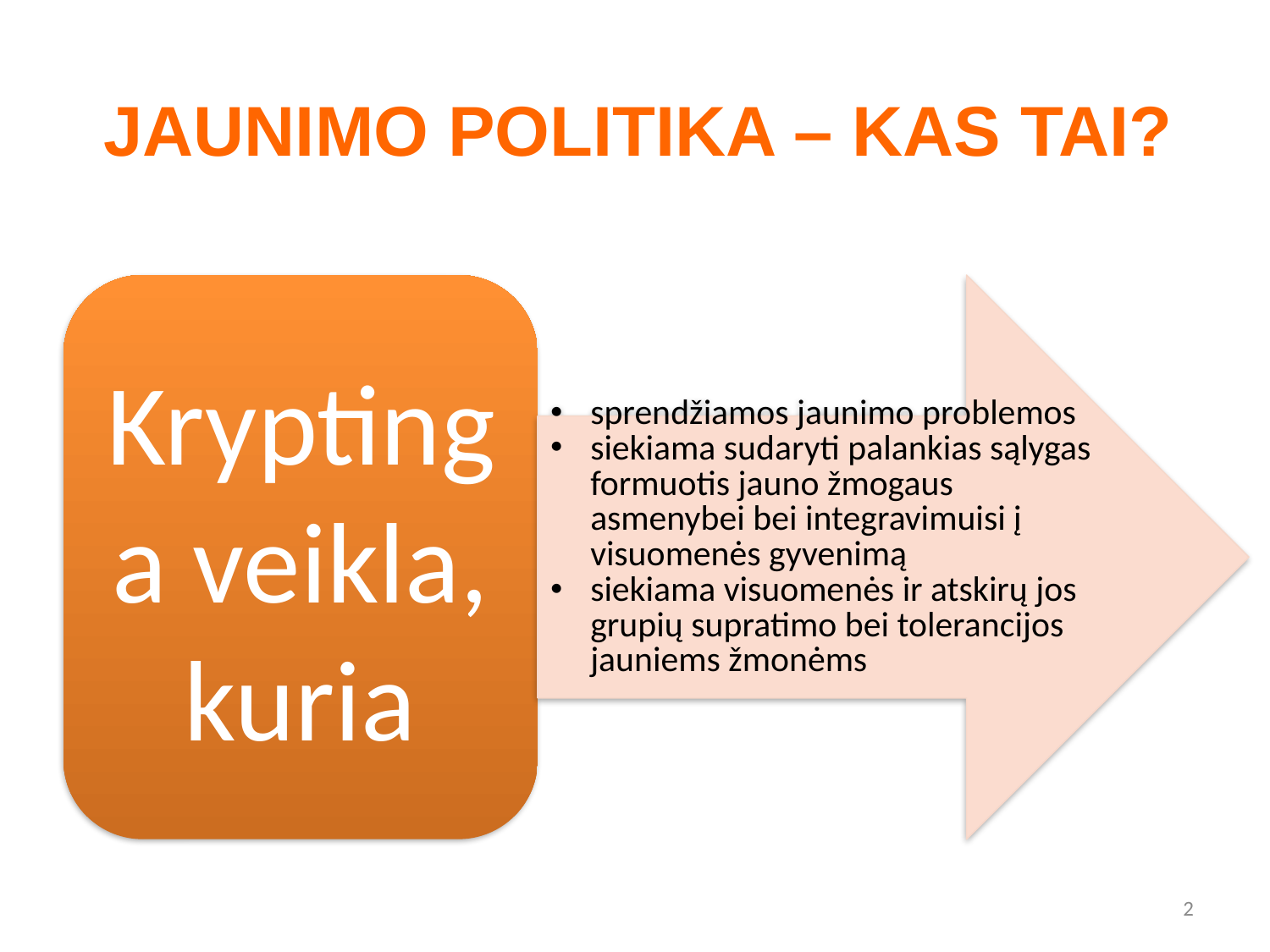

Jaunimo politika – kas tai?
Kryptinga veikla, kuria
sprendžiamos jaunimo problemos
siekiama sudaryti palankias sąlygas formuotis jauno žmogaus asmenybei bei integravimuisi į visuomenės gyvenimą
siekiama visuomenės ir atskirų jos grupių supratimo bei tolerancijos jauniems žmonėms
2